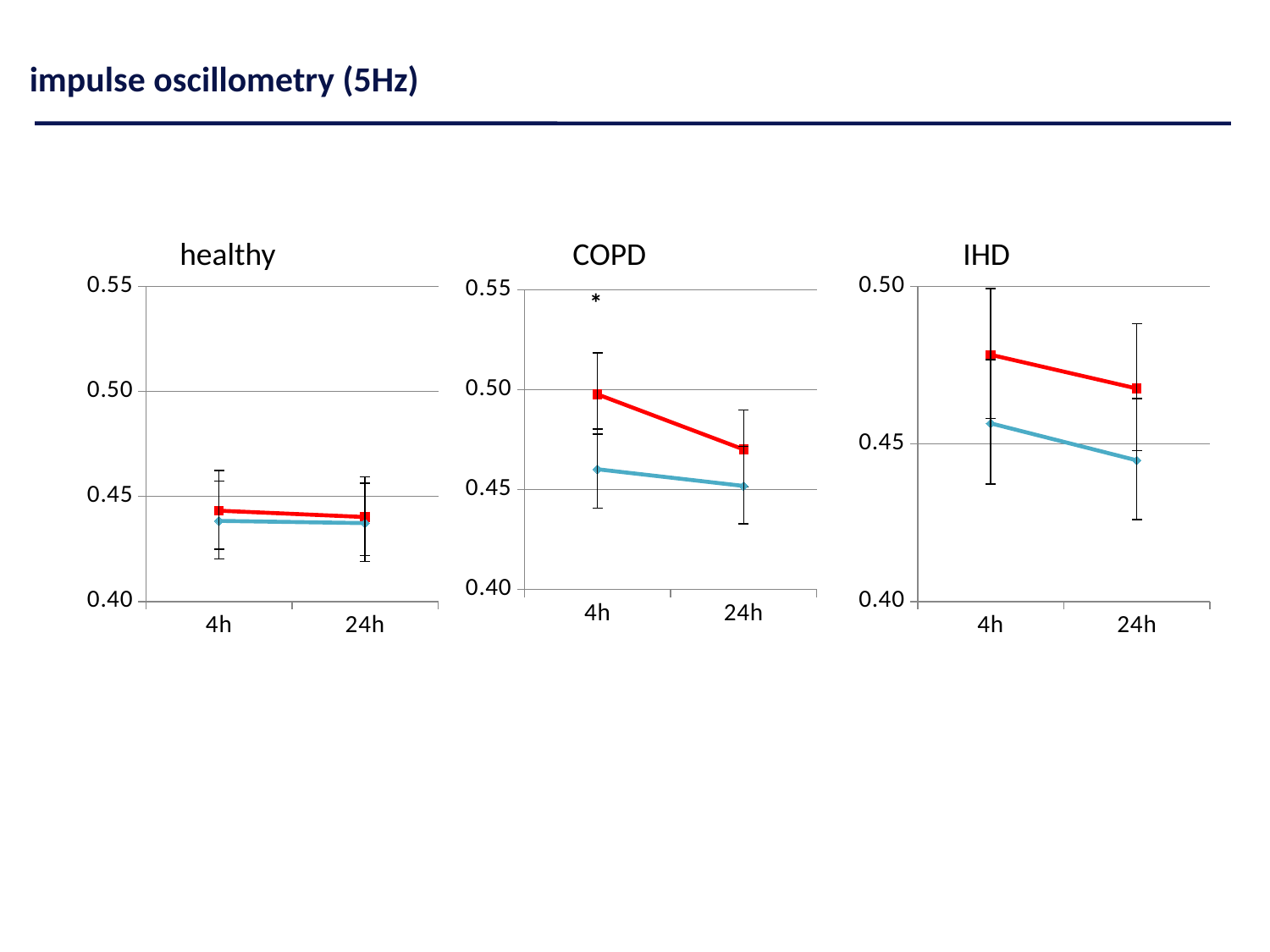

impulse oscillometry (5Hz)

healthy
COPD
IHD

### Chart

| Category |  |  |
|---|---|---|
| 4h | 0.443215132679285 | 0.4383664826852356 |
| 24h | 0.4402114937235286 | 0.4373156646128705 |

### Chart

| Category |  |  |
|---|---|---|
| 4h | 0.4977287644658298 | 0.4601972854634831 |
| 24h | 0.47015163906755 | 0.45185226496442743 |

### Chart

| Category |  |  |
|---|---|---|
| 4h | 0.4782603641062919 | 0.45653039430115655 |
| 24h | 0.4675729030772123 | 0.44476910350626475 |